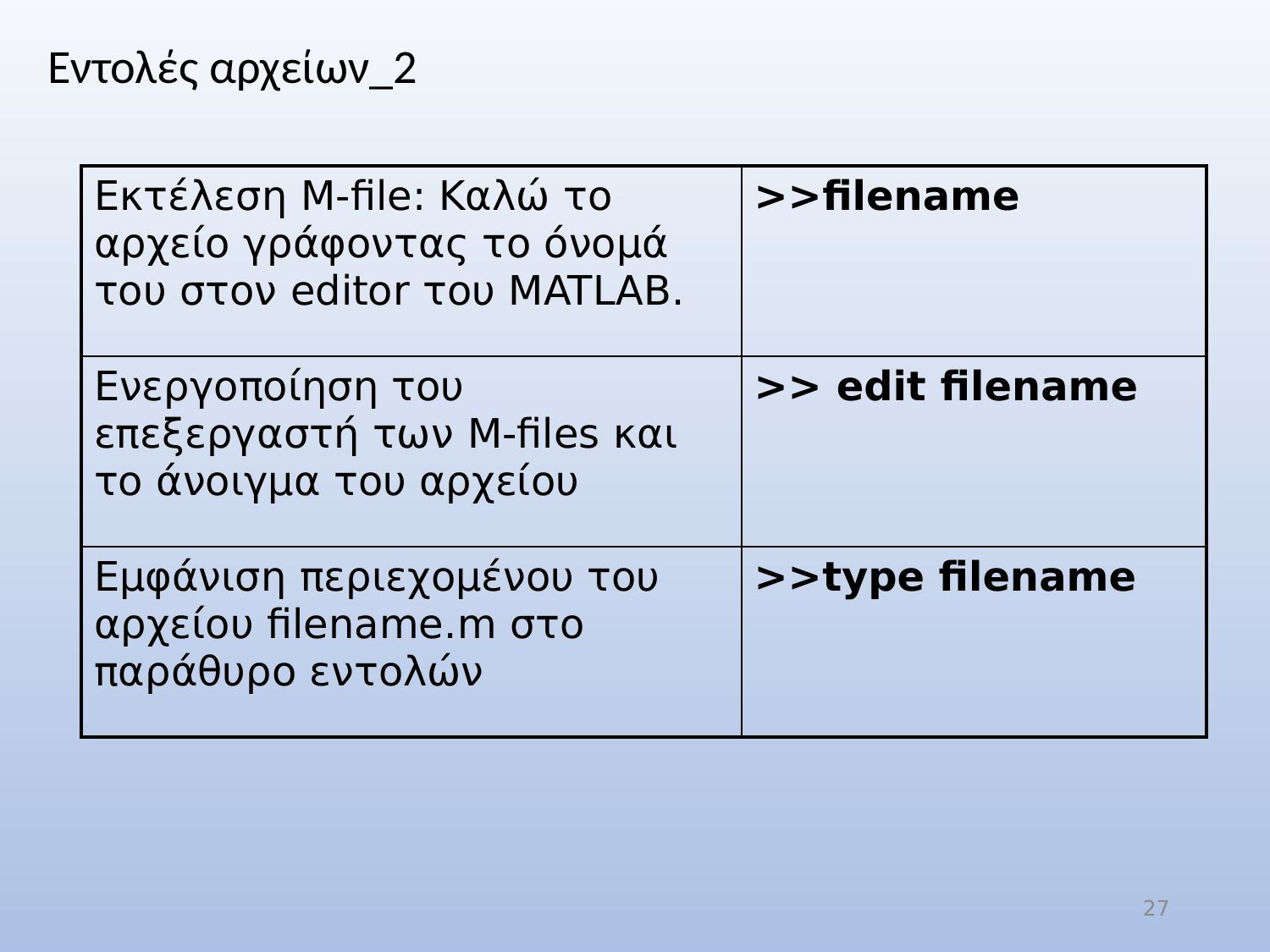

Εντολές αρχείων_2
| Εκτέλεση M-file: Καλώ το αρχείο γράφοντας το όνομά του στον editor του MATLAB. | >>filename |
| --- | --- |
| Ενεργοποίηση του επεξεργαστή των M-files και το άνοιγμα του αρχείου | >> edit filename |
| Εμφάνιση περιεχομένου του αρχείου filename.m στο παράθυρο εντολών | >>type filename |

27